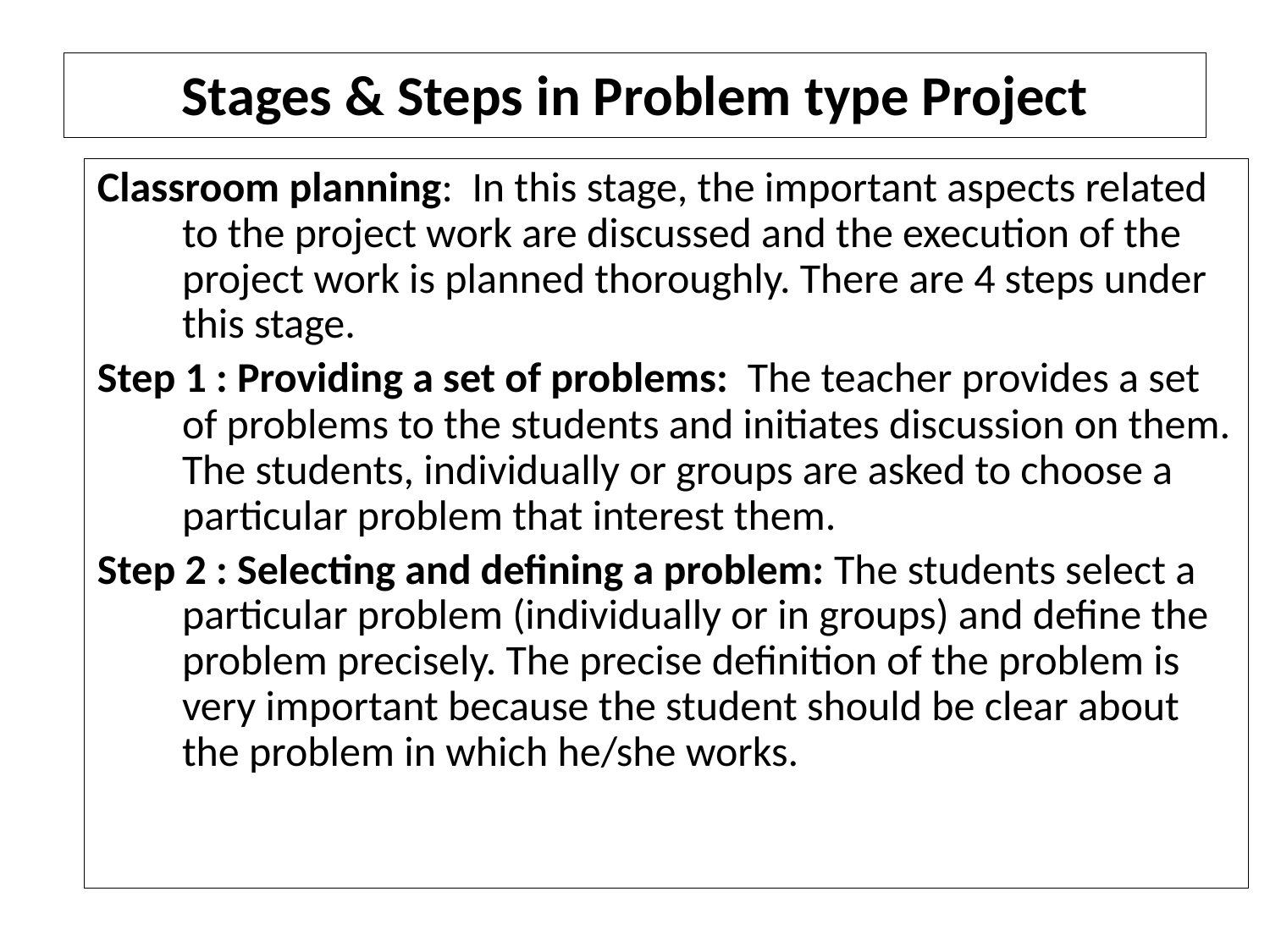

# Stages & Steps in Problem type Project
Classroom planning:  In this stage, the important aspects related to the project work are discussed and the execution of the project work is planned thoroughly. There are 4 steps under this stage.
Step 1 : Providing a set of problems:  The teacher provides a set of problems to the students and initiates discussion on them. The students, individually or groups are asked to choose a particular problem that interest them.
Step 2 : Selecting and defining a problem: The students select a particular problem (individually or in groups) and define the problem precisely. The precise definition of the problem is very important because the student should be clear about the problem in which he/she works.